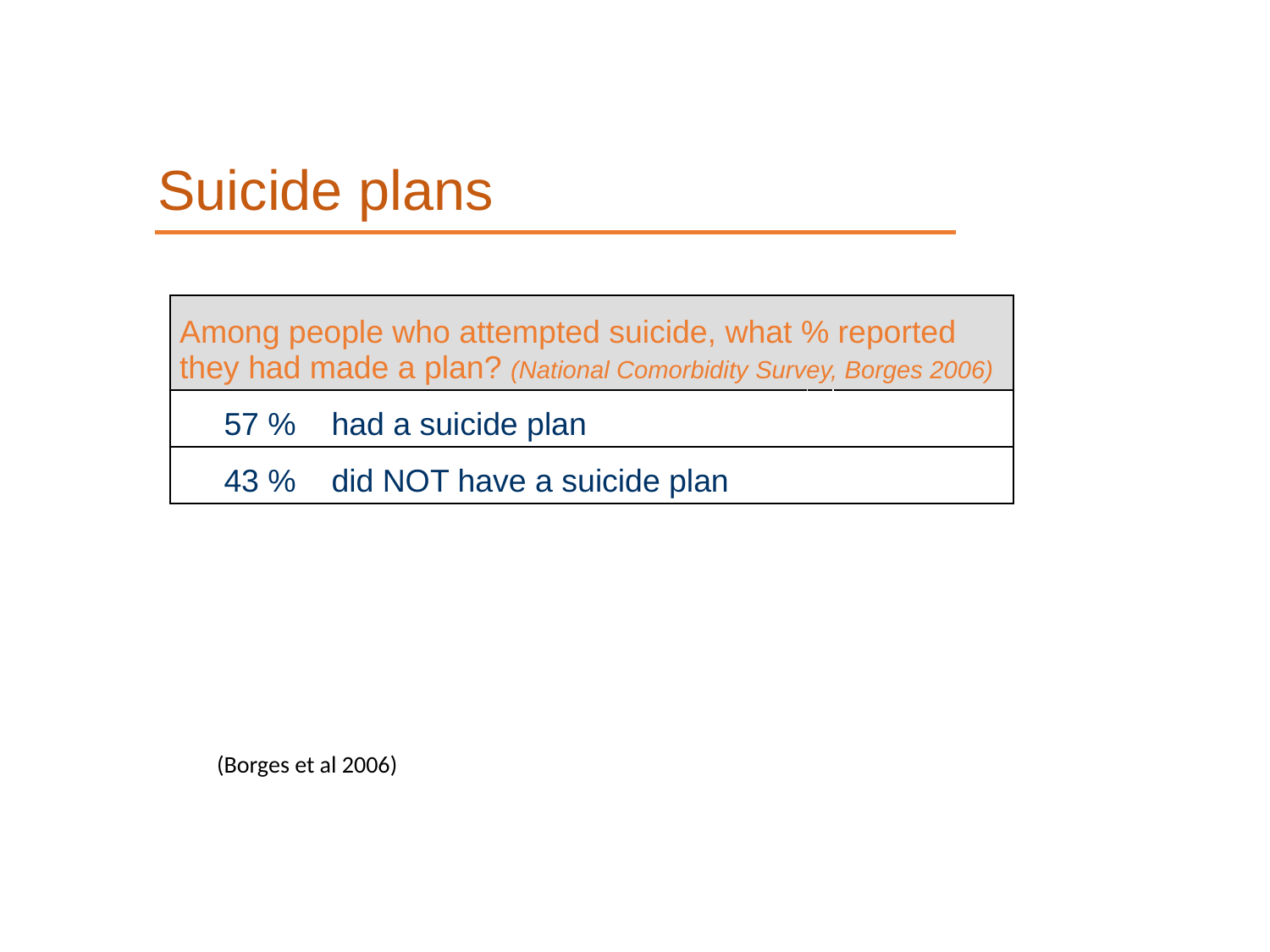

# Suicide plans
| Among people who attempted suicide, what % reported they had made a plan? (National Comorbidity Survey, Borges 2006) |  |  |
| --- | --- | --- |
| 57 % had a suicide plan |  |  |
| 43 % did NOT have a suicide plan |  |  |
(Borges et al 2006)